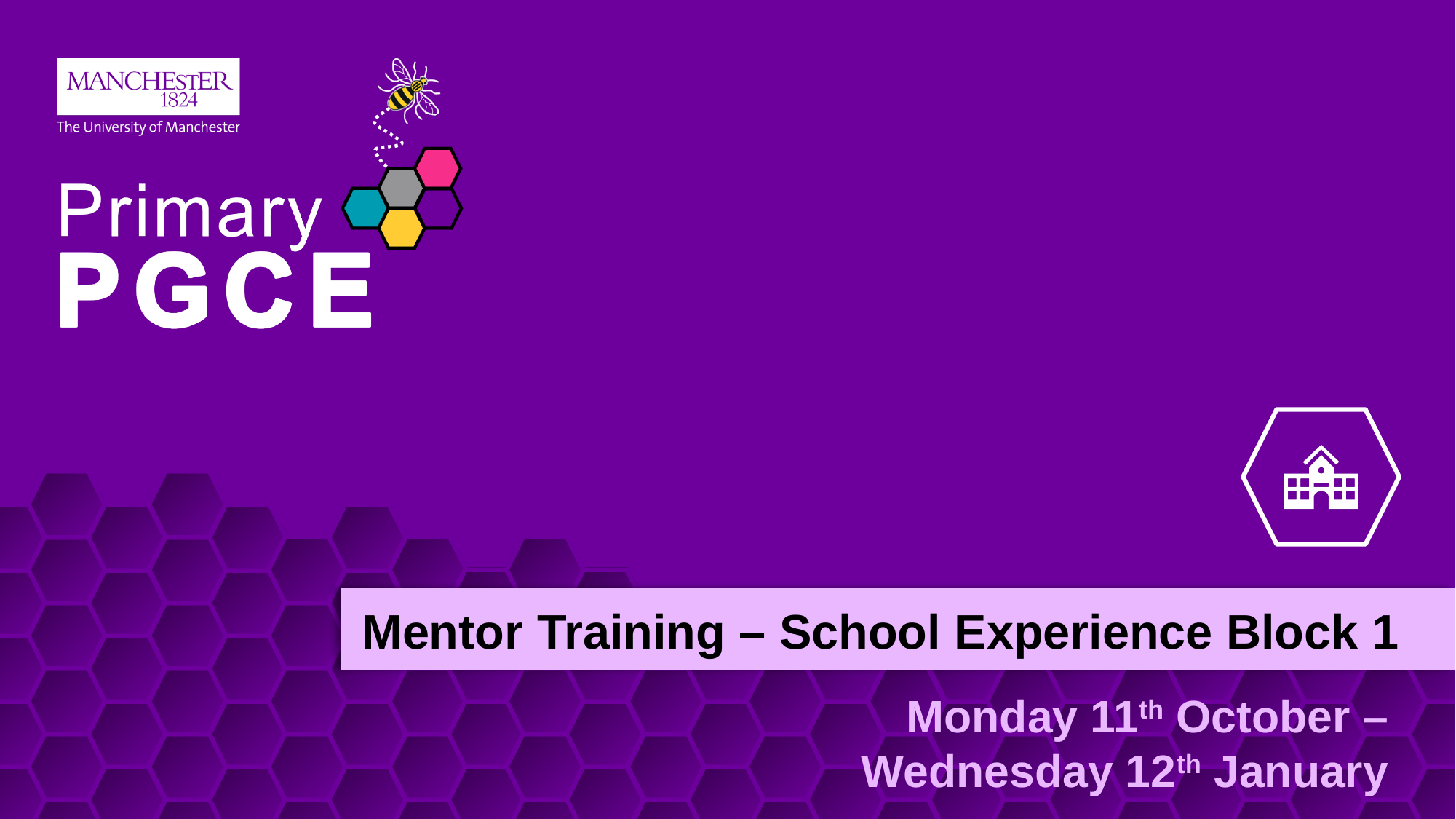

# Mentor Training – School Experience Block 1
Monday 11th October – Wednesday 12th January